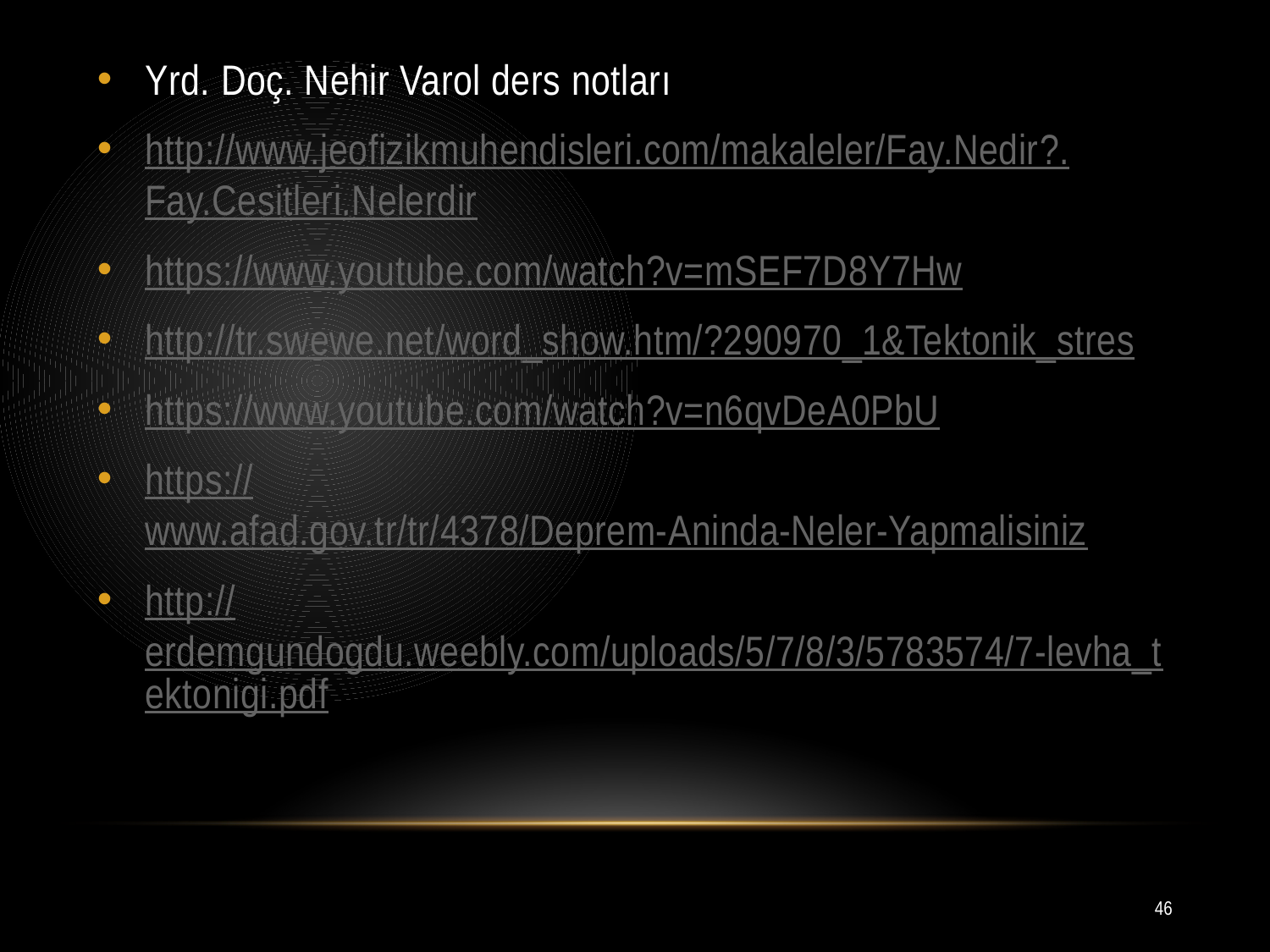

Yrd. Doç. Nehir Varol ders notları
http://www.jeofizikmuhendisleri.com/makaleler/Fay.Nedir?.Fay.Cesitleri.Nelerdir
https://www.youtube.com/watch?v=mSEF7D8Y7Hw
http://tr.swewe.net/word_show.htm/?290970_1&Tektonik_stres
https://www.youtube.com/watch?v=n6qvDeA0PbU
https://www.afad.gov.tr/tr/4378/Deprem-Aninda-Neler-Yapmalisiniz
http://erdemgundogdu.weebly.com/uploads/5/7/8/3/5783574/7-levha_tektonigi.pdf

46